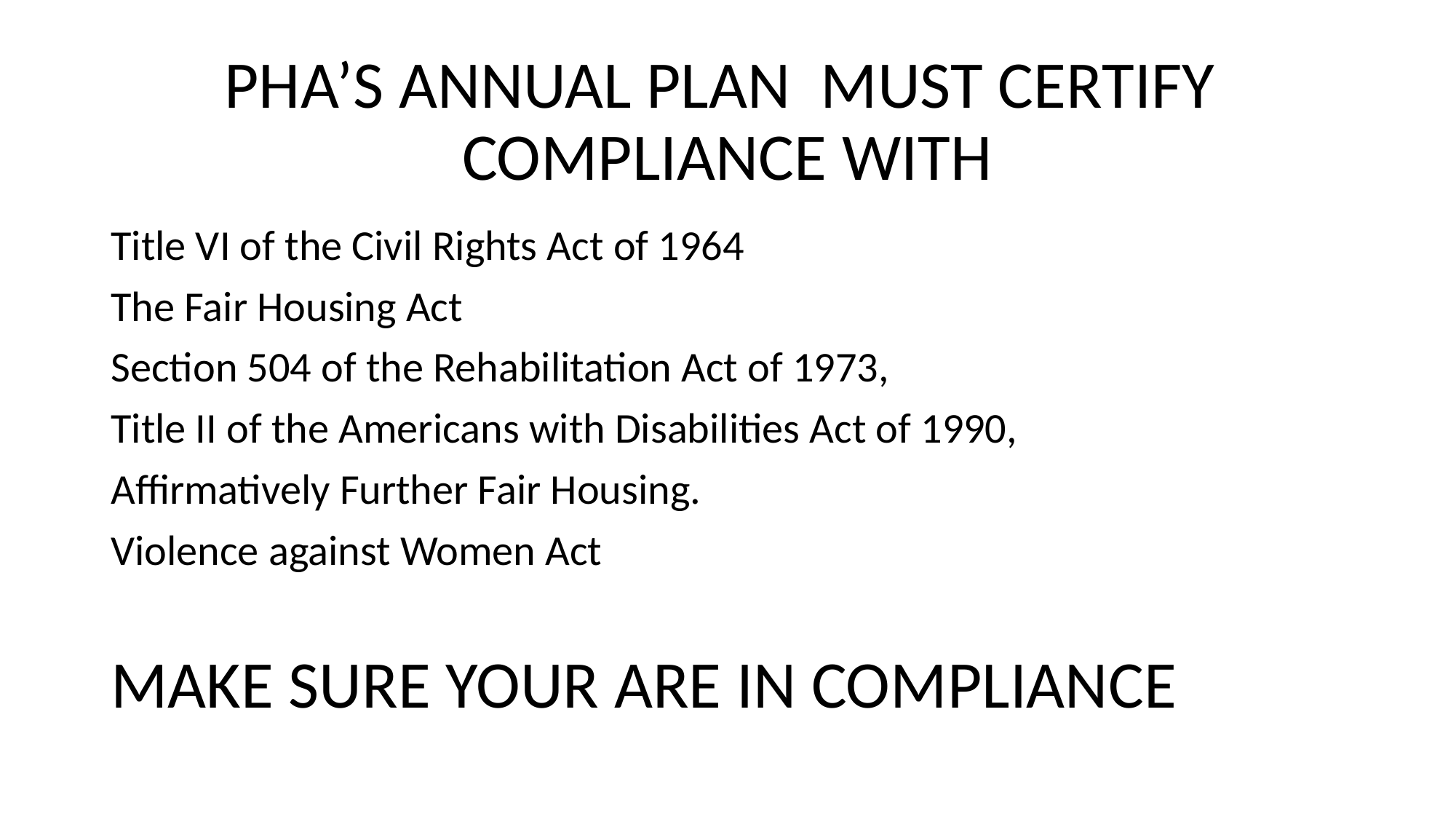

# PHA’S ANNUAL PLAN  MUST CERTIFY COMPLIANCE WITH
Title VI of the Civil Rights Act of 1964
The Fair Housing Act
Section 504 of the Rehabilitation Act of 1973,
Title II of the Americans with Disabilities Act of 1990,
Affirmatively Further Fair Housing.
Violence against Women Act

MAKE SURE YOUR ARE IN COMPLIANCE